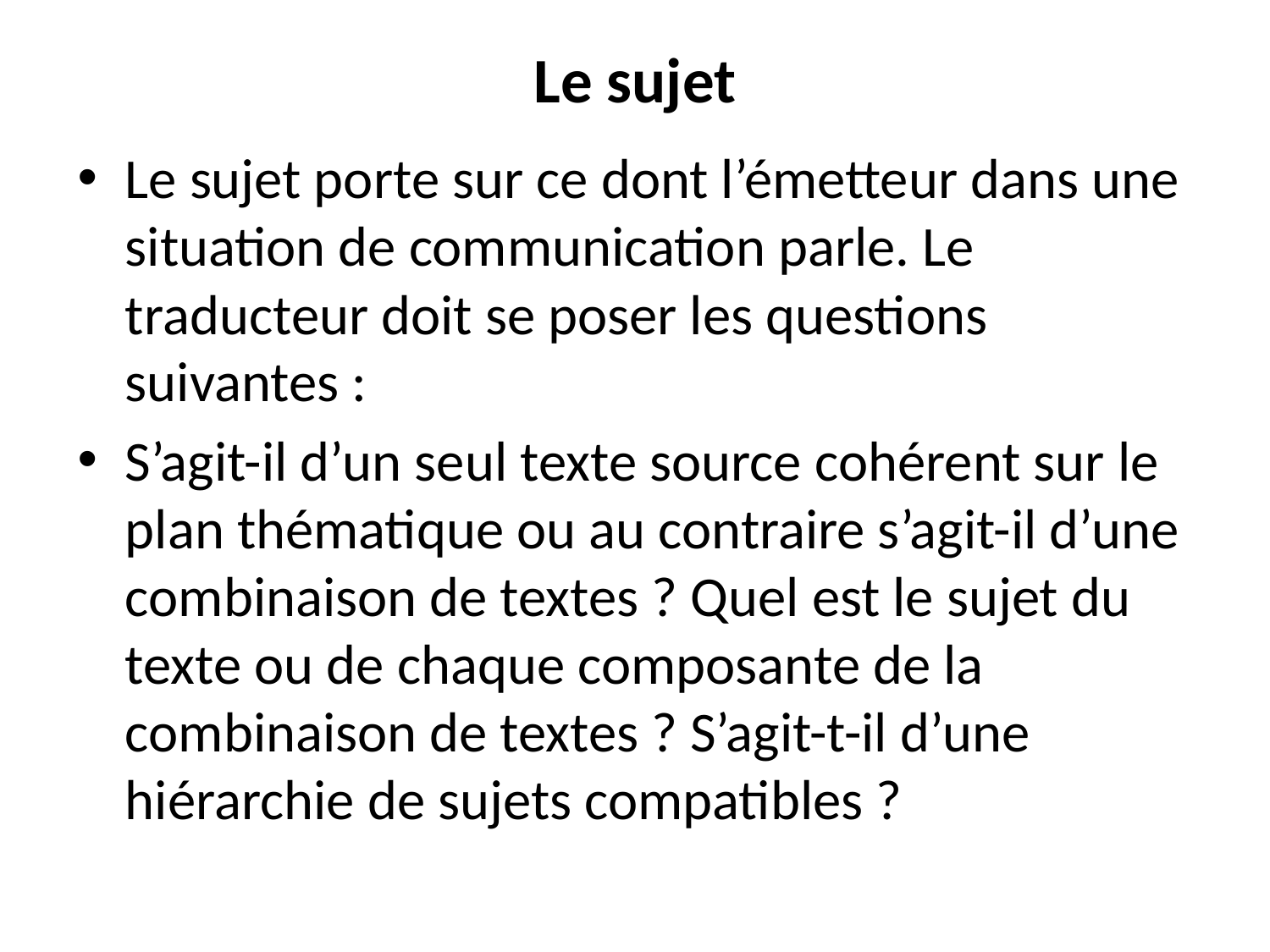

# Le sujet
Le sujet porte sur ce dont l’émetteur dans une situation de communication parle. Le traducteur doit se poser les questions suivantes :
S’agit-il d’un seul texte source cohérent sur le plan thématique ou au contraire s’agit-il d’une combinaison de textes ? Quel est le sujet du texte ou de chaque composante de la combinaison de textes ? S’agit-t-il d’une hiérarchie de sujets compatibles ?